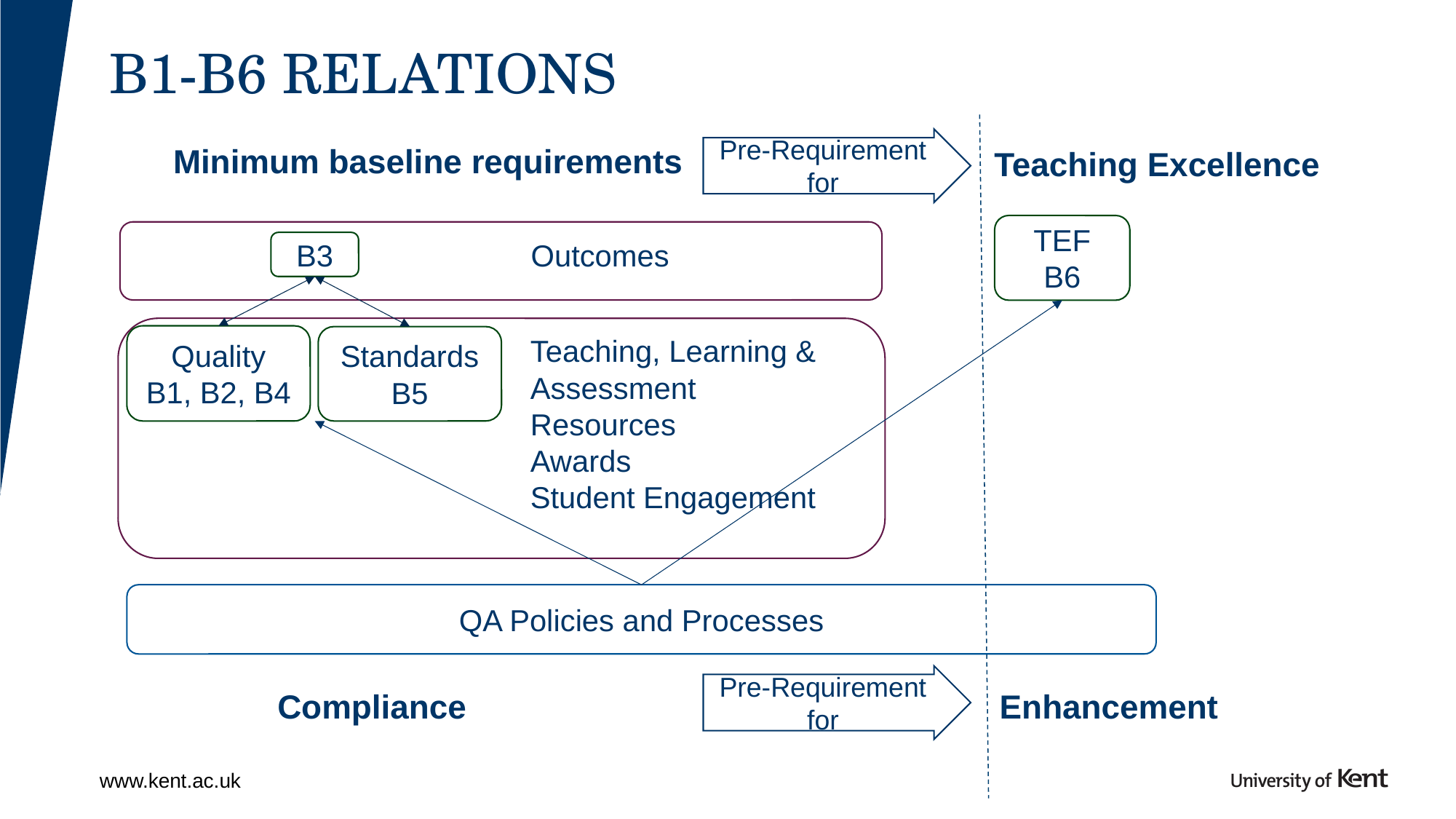

B1-B6 relations
Pre-Requirement for
 Teaching Excellence
Minimum baseline requirements
TEF
B6

Outcomes
B3

Quality
B1, B2, B4
Standards
B5
Teaching, Learning & Assessment
Resources
Awards
Student Engagement
QA Policies and Processes
Pre-Requirement for
Compliance
Enhancement